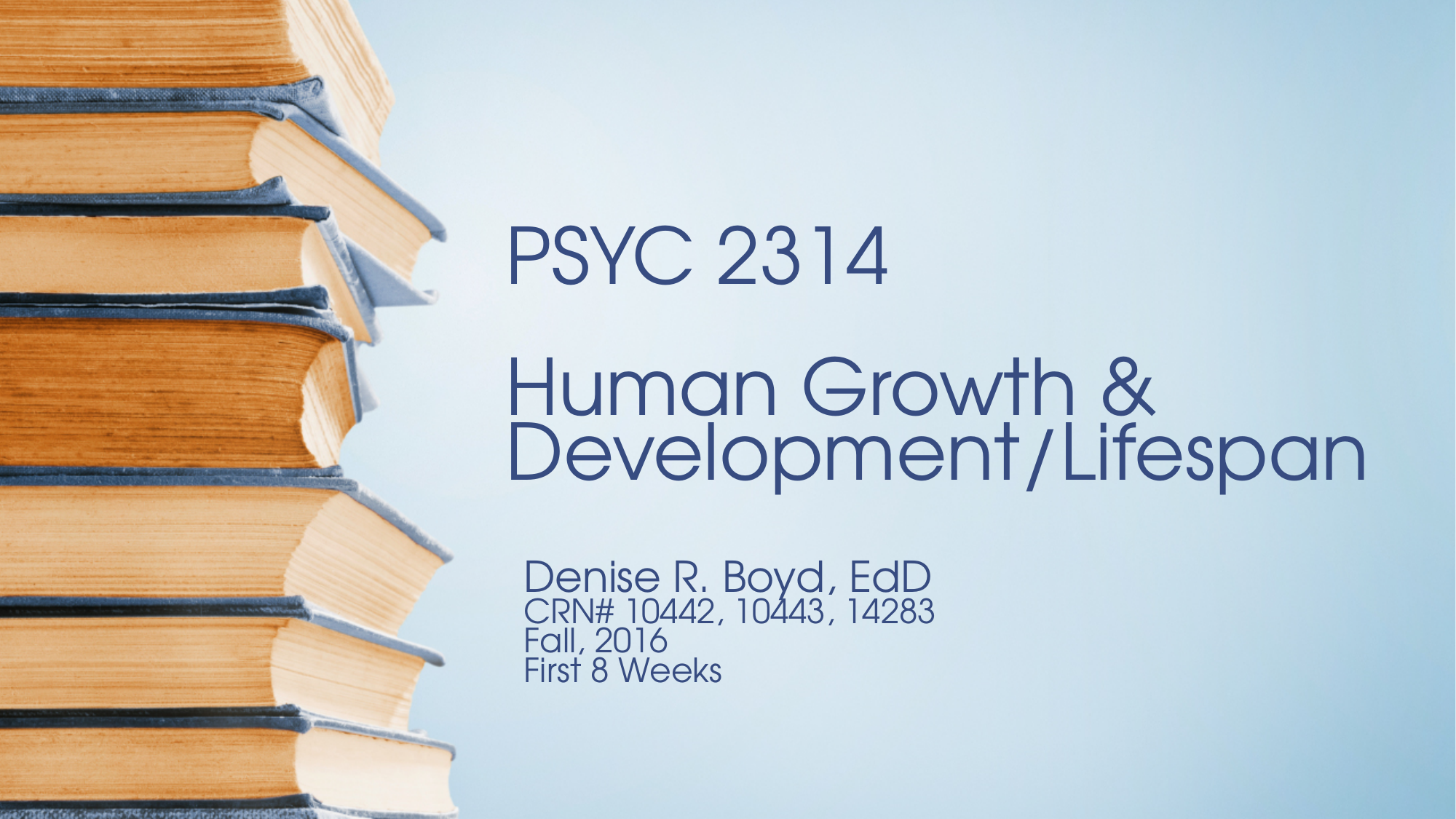

# PSYC 2314 Human Growth & Development/Lifespan
Denise R. Boyd, EdD
CRN# 10442, 10443, 14283
Fall, 2016
First 8 Weeks